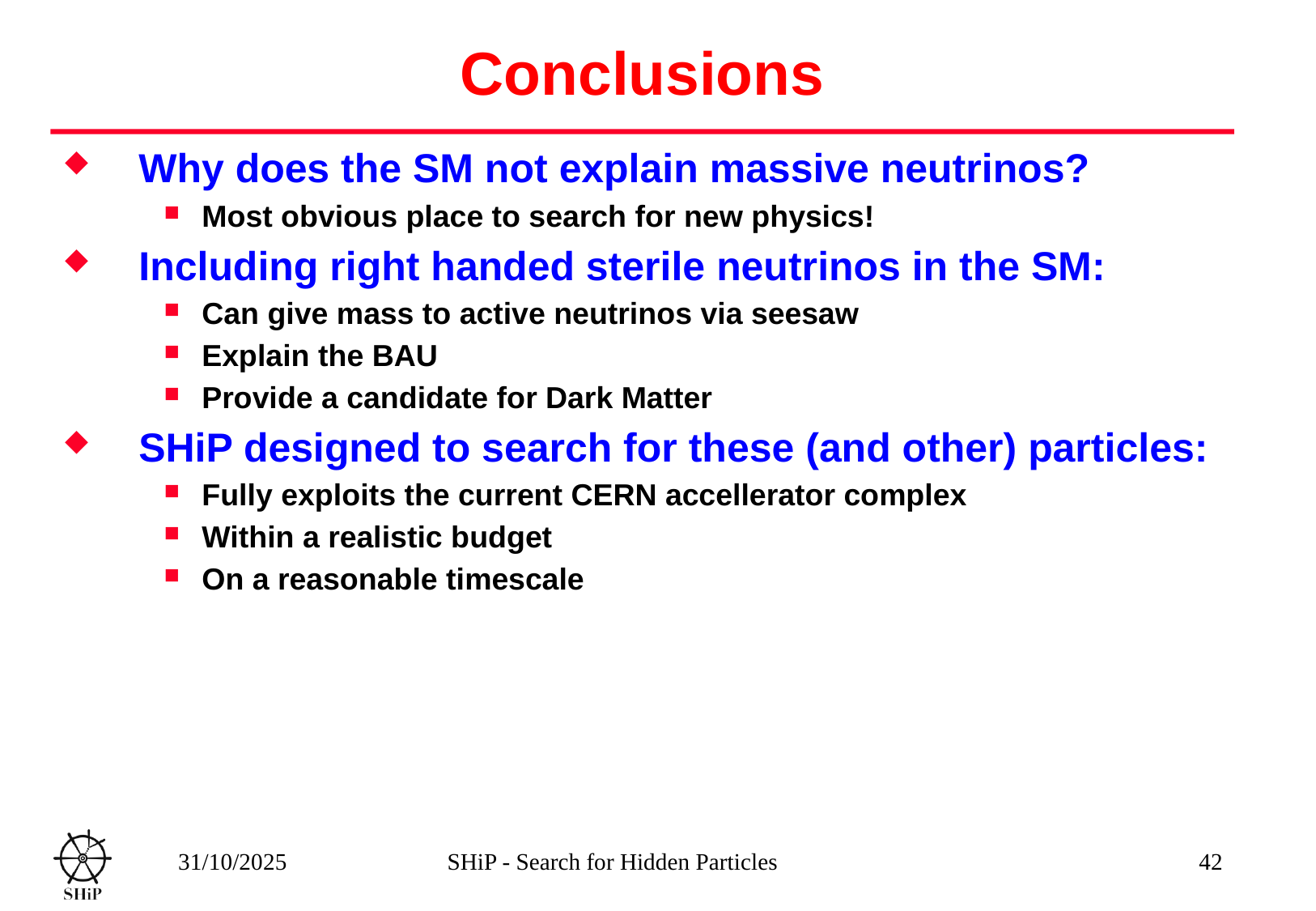

# Conclusions
Why does the SM not explain massive neutrinos?
Most obvious place to search for new physics!
Including right handed sterile neutrinos in the SM:
Can give mass to active neutrinos via seesaw
Explain the BAU
Provide a candidate for Dark Matter
SHiP designed to search for these (and other) particles:
Fully exploits the current CERN accellerator complex
Within a realistic budget
On a reasonable timescale
31/10/2025
SHiP - Search for Hidden Particles
42